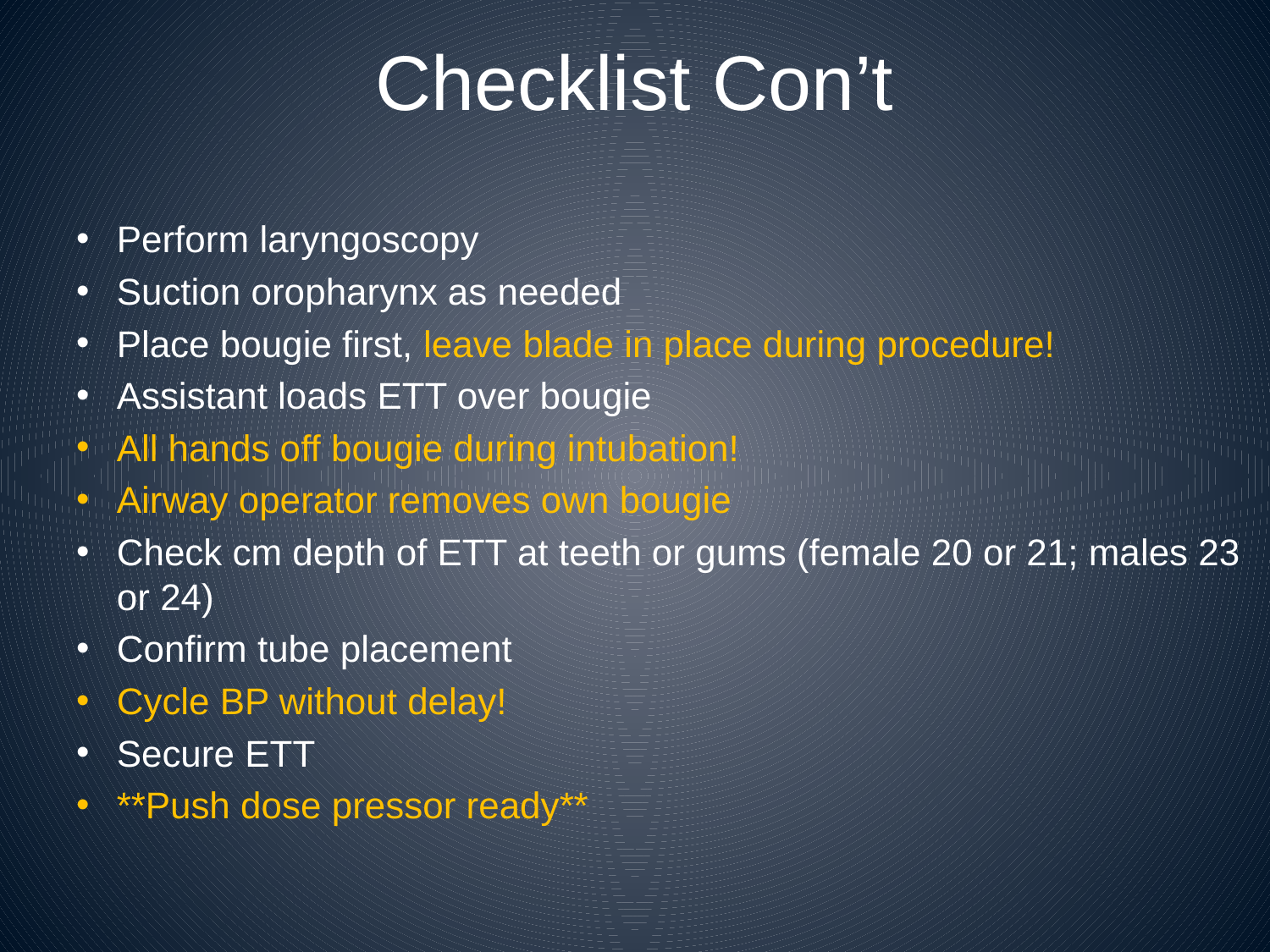

# Checklist Con’t
Perform laryngoscopy
Suction oropharynx as needed
Place bougie first, leave blade in place during procedure!
Assistant loads ETT over bougie
All hands off bougie during intubation!
Airway operator removes own bougie
Check cm depth of ETT at teeth or gums (female 20 or 21; males 23 or 24)
Confirm tube placement
Cycle BP without delay!
Secure ETT
**Push dose pressor ready**